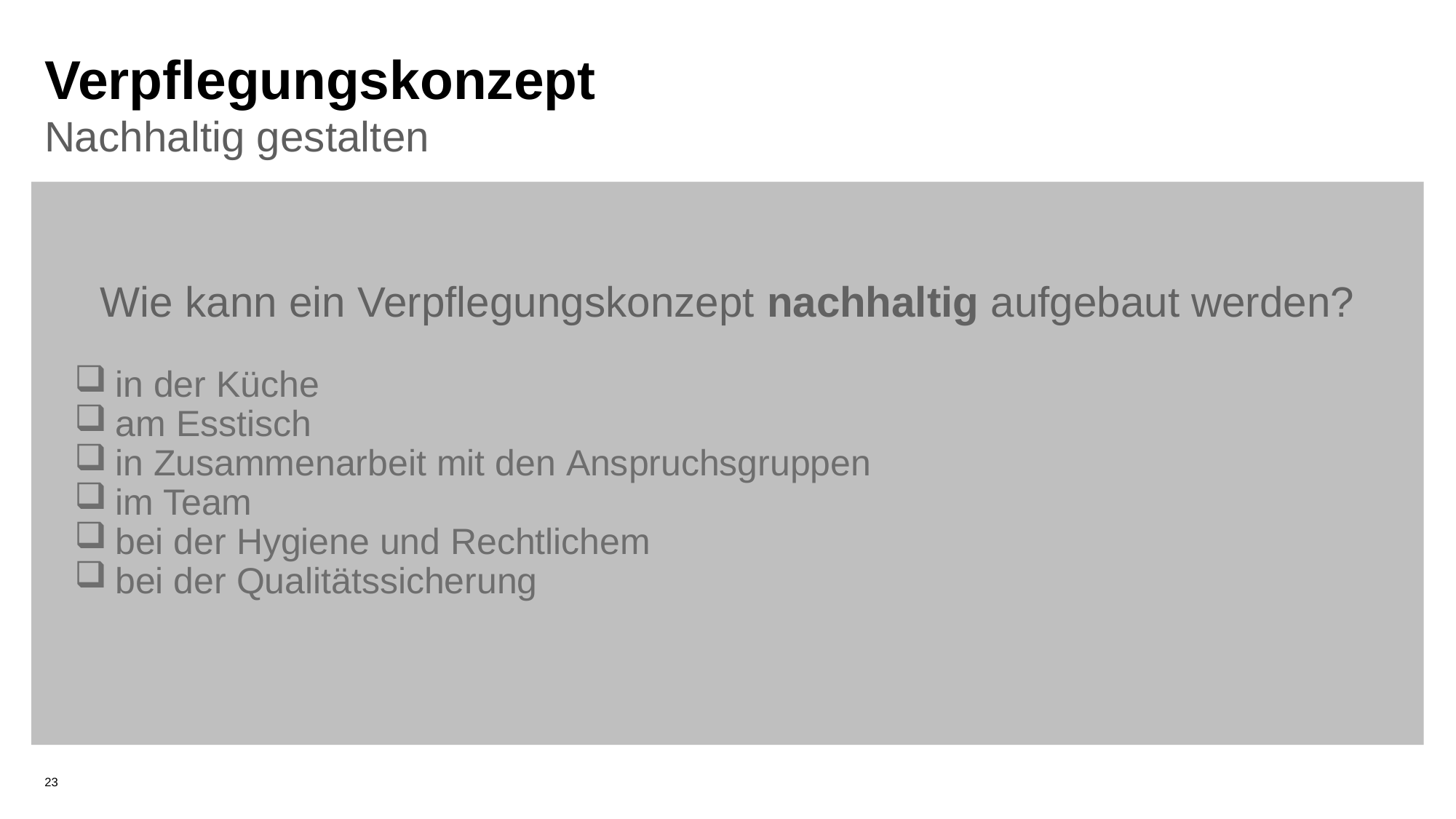

# Verpflegungskonzept
Nachhaltig gestalten
Wie kann ein Verpflegungskonzept nachhaltig aufgebaut werden?

in der Küche
am Esstisch
in Zusammenarbeit mit den Anspruchsgruppen
im Team
bei der Hygiene und Rechtlichem
bei der Qualitätssicherung